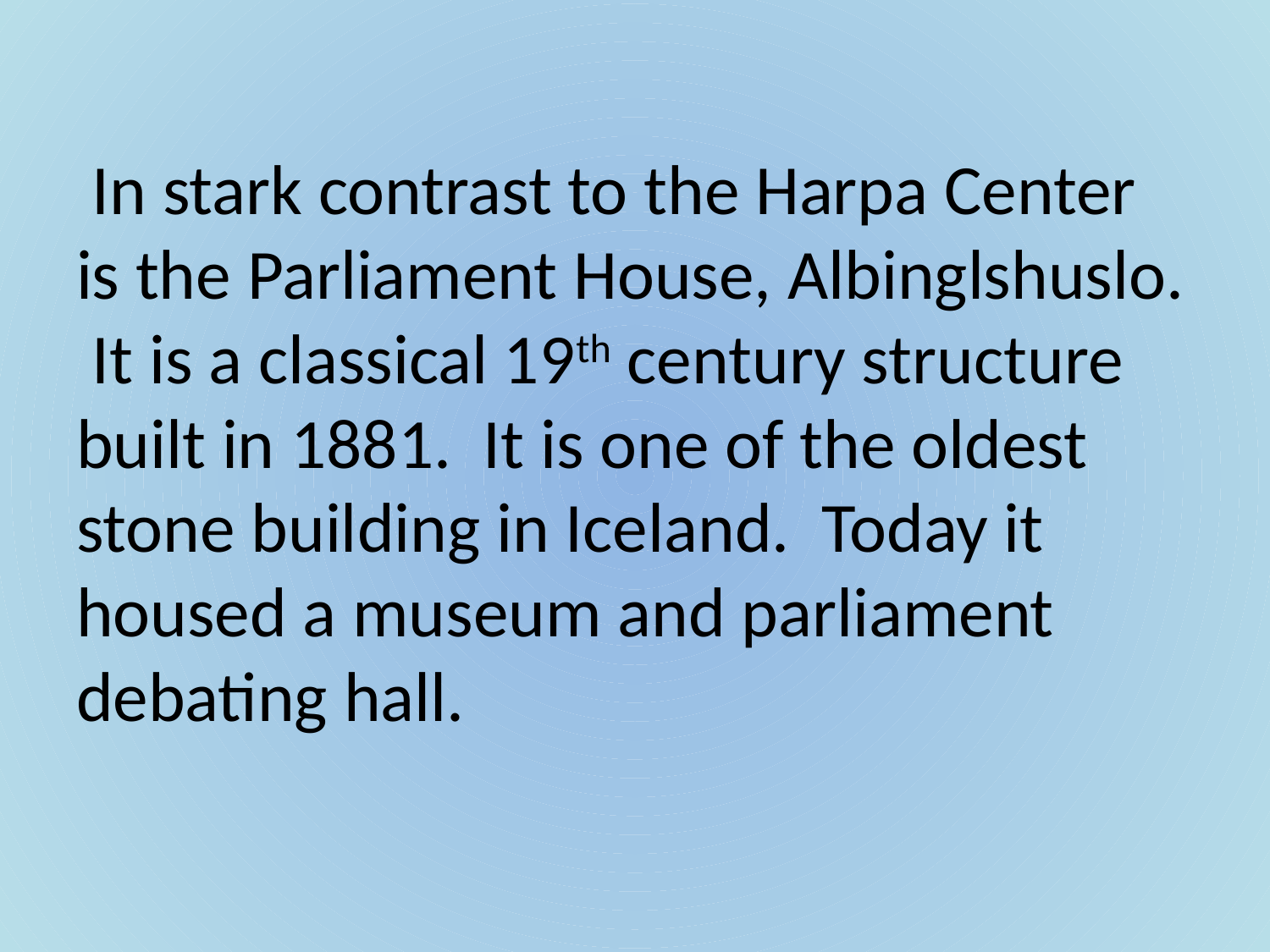

In stark contrast to the Harpa Center is the Parliament House, Albinglshuslo.  It is a classical 19th century structure built in 1881.  It is one of the oldest stone building in Iceland.  Today it housed a museum and parliament debating hall.